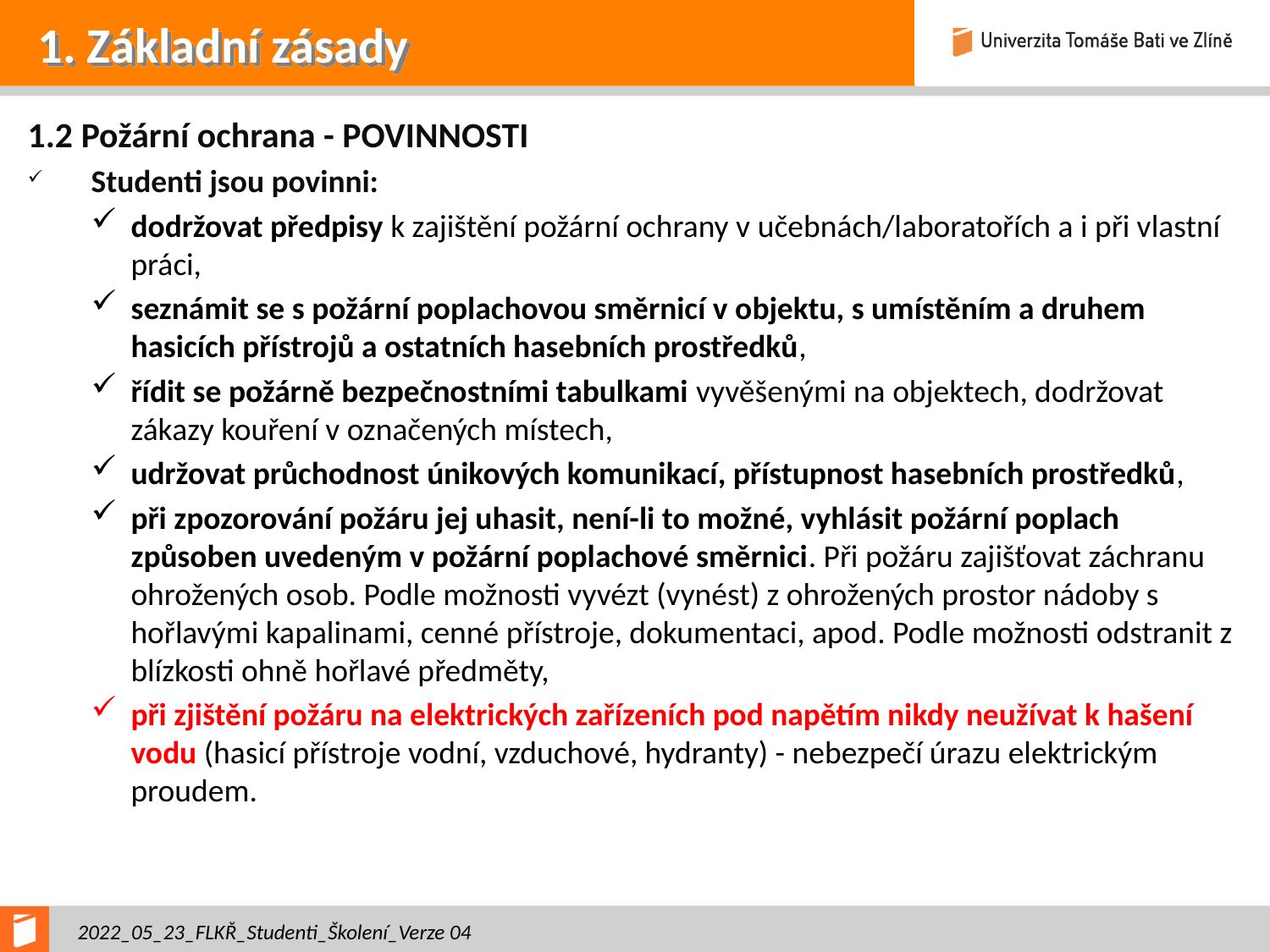

# 1. Základní zásady
1.2 Požární ochrana - POVINNOSTI
Studenti jsou povinni:
dodržovat předpisy k zajištění požární ochrany v učebnách/laboratořích a i při vlastní práci,
seznámit se s požární poplachovou směrnicí v objektu, s umístěním a druhem hasicích přístrojů a ostatních hasebních prostředků,
řídit se požárně bezpečnostními tabulkami vyvěšenými na objektech, dodržovat zákazy kouření v označených místech,
udržovat průchodnost únikových komunikací, přístupnost hasebních prostředků,
při zpozorování požáru jej uhasit, není-li to možné, vyhlásit požární poplach způsoben uvedeným v požární poplachové směrnici. Při požáru zajišťovat záchranu ohrožených osob. Podle možnosti vyvézt (vynést) z ohrožených prostor nádoby s hořlavými kapalinami, cenné přístroje, dokumentaci, apod. Podle možnosti odstranit z blízkosti ohně hořlavé předměty,
při zjištění požáru na elektrických zařízeních pod napětím nikdy neužívat k hašení vodu (hasicí přístroje vodní, vzduchové, hydranty) - nebezpečí úrazu elektrickým proudem.

2022_05_23_FLKŘ_Studenti_Školení_Verze 04